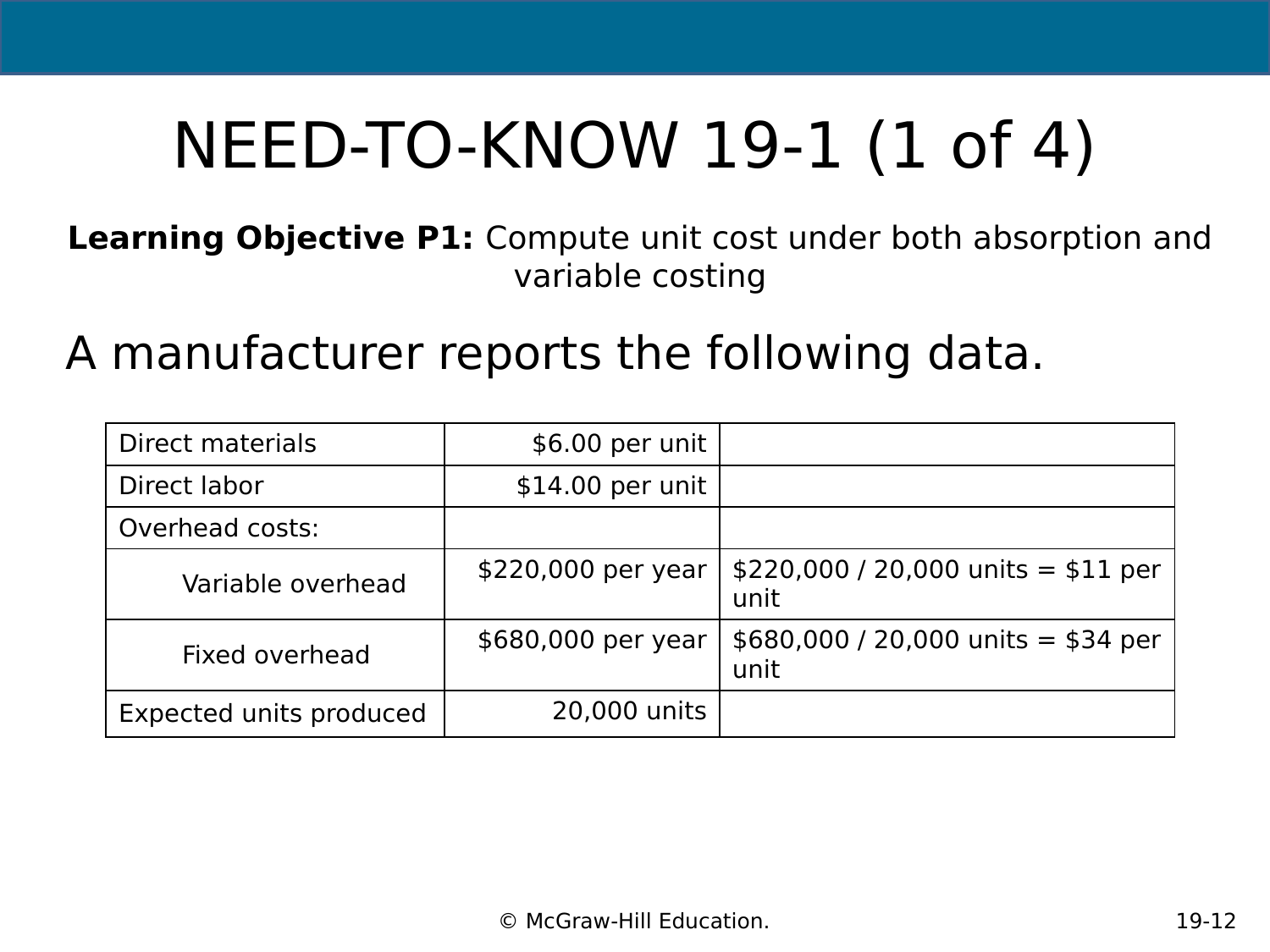

# NEED-TO-KNOW 19-1 (1 of 4)
Learning Objective P1: Compute unit cost under both absorption and variable costing
A manufacturer reports the following data.
| Direct materials | $6.00 per unit |  |
| --- | --- | --- |
| Direct labor | $14.00 per unit |  |
| Overhead costs: |  |  |
| Variable overhead | $220,000 per year | $220,000 / 20,000 units = $11 per unit |
| Fixed overhead | $680,000 per year | $680,000 / 20,000 units = $34 per unit |
| Expected units produced | 20,000 units |  |